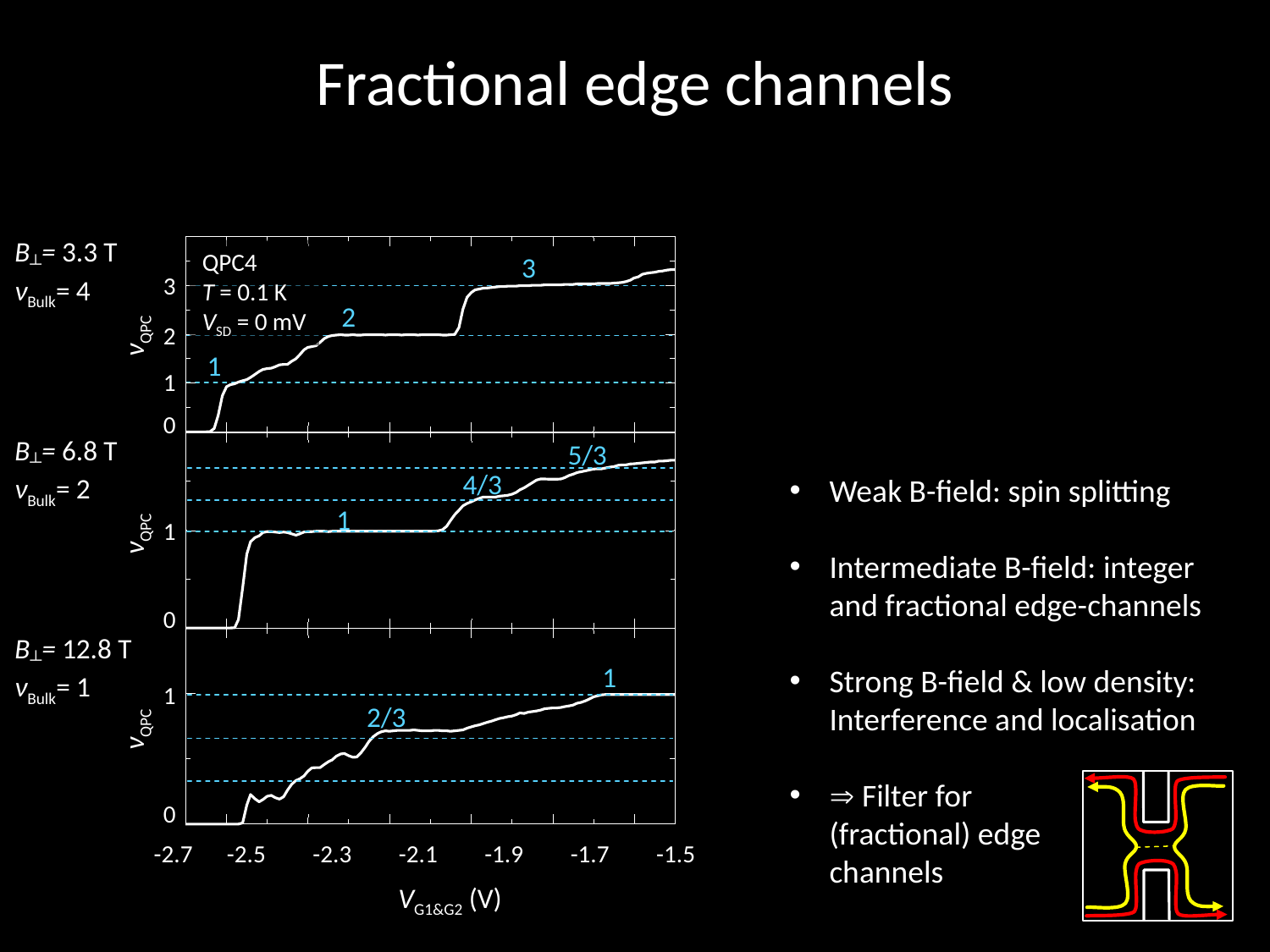

# Fractional edge channels
B┴= 3.3 T
νBulk= 4

QPC4
T = 0.1 K
VSD = 0 mV
3
3
2
νQPC
2
1
1
0
B┴= 6.8 T
νBulk= 2
5/3

4/3
1
1
νQPC
0
B┴= 12.8 T
νBulk= 1

1
1
2/3
νQPC
0
Weak B-field: spin splitting
Intermediate B-field: integer
and fractional edge-channels

Strong B-field & low density:
Interference and localisation

⇒ Filter for
(fractional) edge
channels

-2.7
-2.5
-2.3
-2.1
-1.9
-1.7
-1.5
VG1&G2 (V)